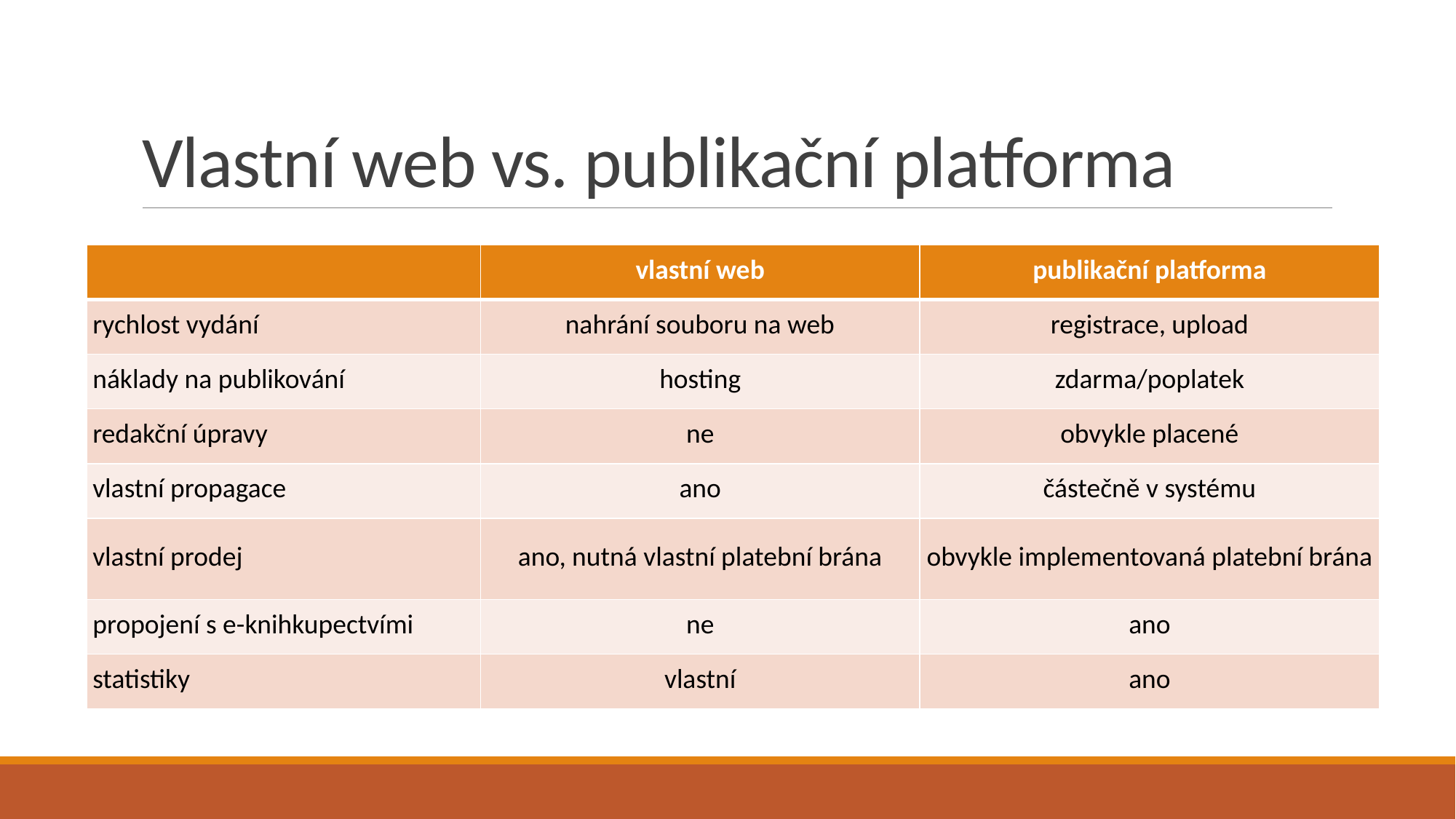

# Vlastní web vs. publikační platforma
|  | vlastní web | publikační platforma |
| --- | --- | --- |
| rychlost vydání | nahrání souboru na web | registrace, upload |
| náklady na publikování | hosting | zdarma/poplatek |
| redakční úpravy | ne | obvykle placené |
| vlastní propagace | ano | částečně v systému |
| vlastní prodej | ano, nutná vlastní platební brána | obvykle implementovaná platební brána |
| propojení s e-knihkupectvími | ne | ano |
| statistiky | vlastní | ano |